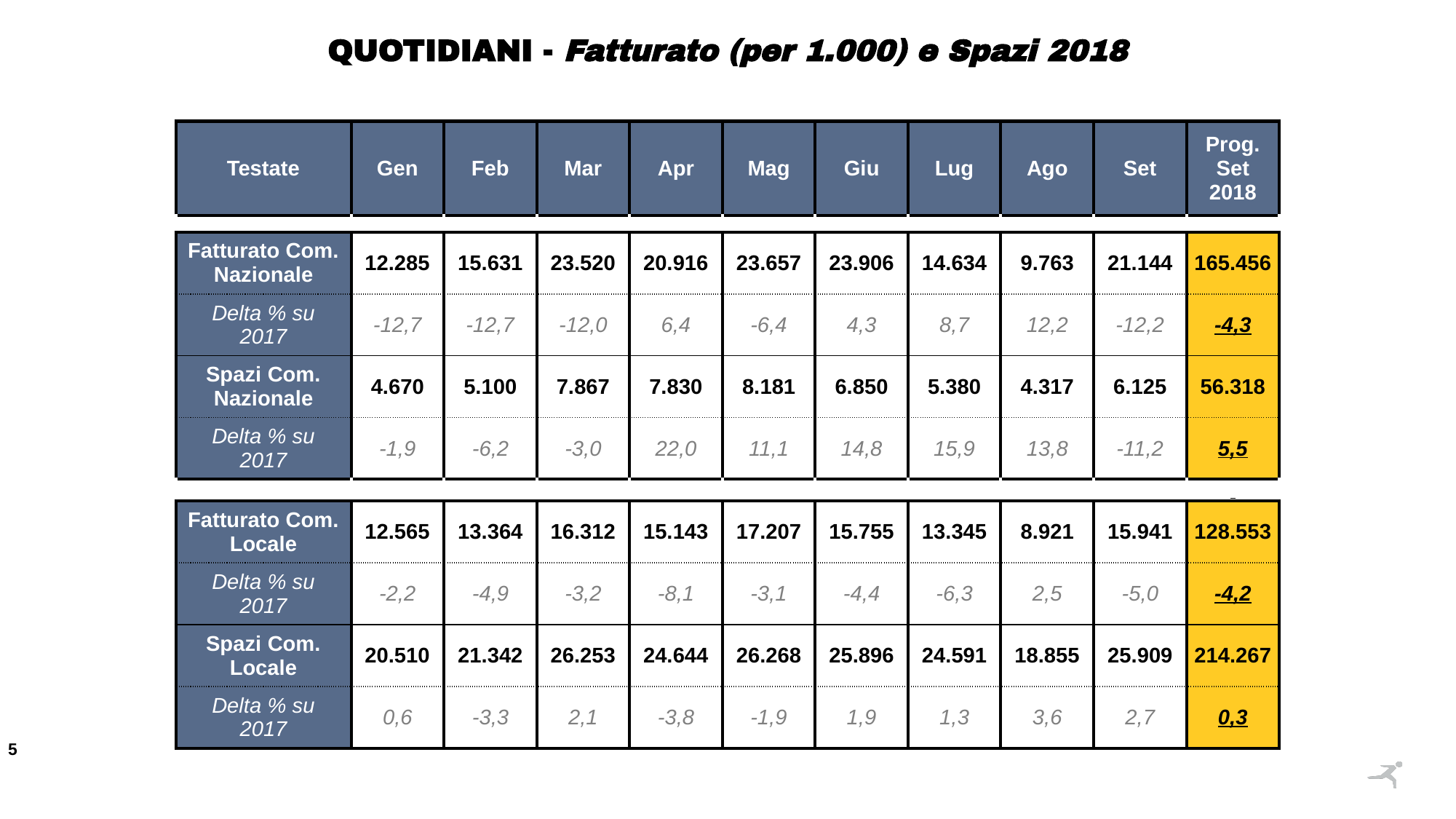

QUOTIDIANI - Fatturato (per 1.000) e Spazi 2018
| Testate | Gen | Feb | Mar | Apr | Mag | Giu | Lug | Ago | Set | Prog. Set 2018 |
| --- | --- | --- | --- | --- | --- | --- | --- | --- | --- | --- |
|  |  |  |  |  |  |  |  |  |  |  |
| Fatturato Com. Nazionale | 12.285 | 15.631 | 23.520 | 20.916 | 23.657 | 23.906 | 14.634 | 9.763 | 21.144 | 165.456 |
| Delta % su 2017 | -12,7 | -12,7 | -12,0 | 6,4 | -6,4 | 4,3 | 8,7 | 12,2 | -12,2 | -4,3 |
| Spazi Com. Nazionale | 4.670 | 5.100 | 7.867 | 7.830 | 8.181 | 6.850 | 5.380 | 4.317 | 6.125 | 56.318 |
| Delta % su 2017 | -1,9 | -6,2 | -3,0 | 22,0 | 11,1 | 14,8 | 15,9 | 13,8 | -11,2 | 5,5 |
|  |  |  |  |  |  |  |  |  |  |  |
| Fatturato Com. Locale | 12.565 | 13.364 | 16.312 | 15.143 | 17.207 | 15.755 | 13.345 | 8.921 | 15.941 | 128.553 |
| Delta % su 2017 | -2,2 | -4,9 | -3,2 | -8,1 | -3,1 | -4,4 | -6,3 | 2,5 | -5,0 | -4,2 |
| Spazi Com. Locale | 20.510 | 21.342 | 26.253 | 24.644 | 26.268 | 25.896 | 24.591 | 18.855 | 25.909 | 214.267 |
| Delta % su 2017 | 0,6 | -3,3 | 2,1 | -3,8 | -1,9 | 1,9 | 1,3 | 3,6 | 2,7 | 0,3 |